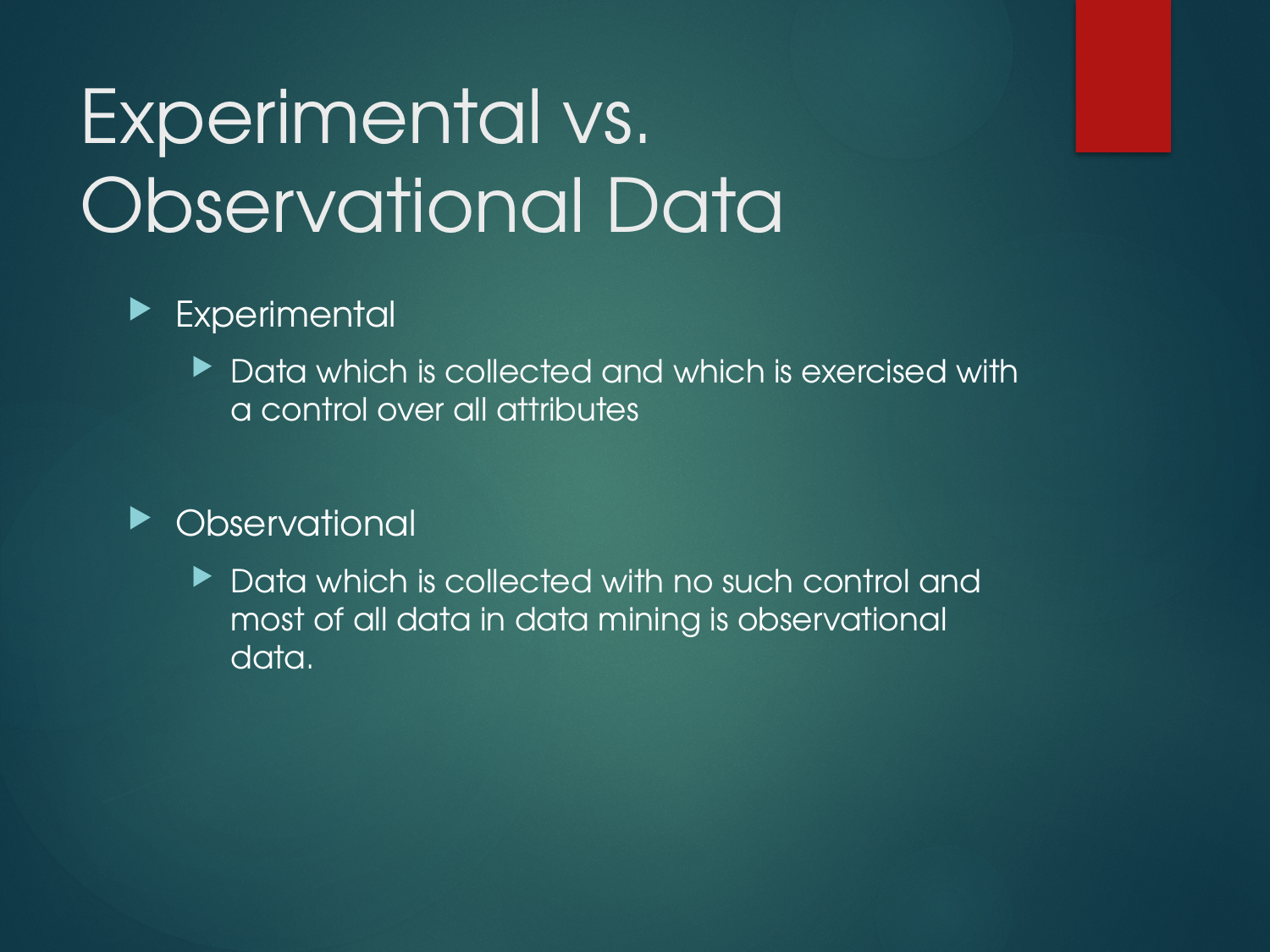

# Experimental vs. Observational Data
Experimental
Data which is collected and which is exercised with a control over all attributes

Observational
Data which is collected with no such control and most of all data in data mining is observational data.